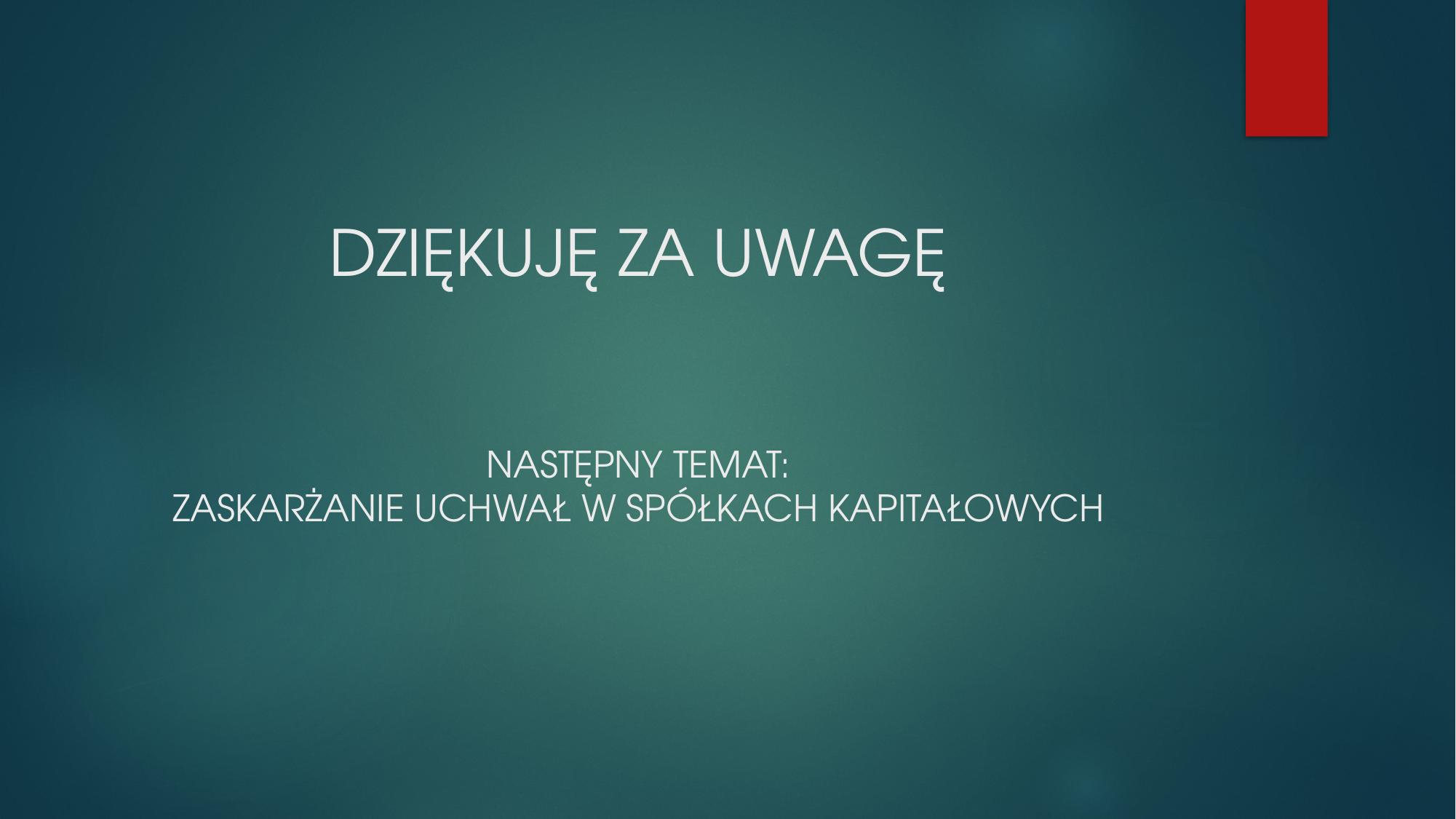

# DZIĘKUJĘ ZA UWAGĘ NASTĘPNY TEMAT: ZASKARŻANIE UCHWAŁ W SPÓŁKACH KAPITAŁOWYCH